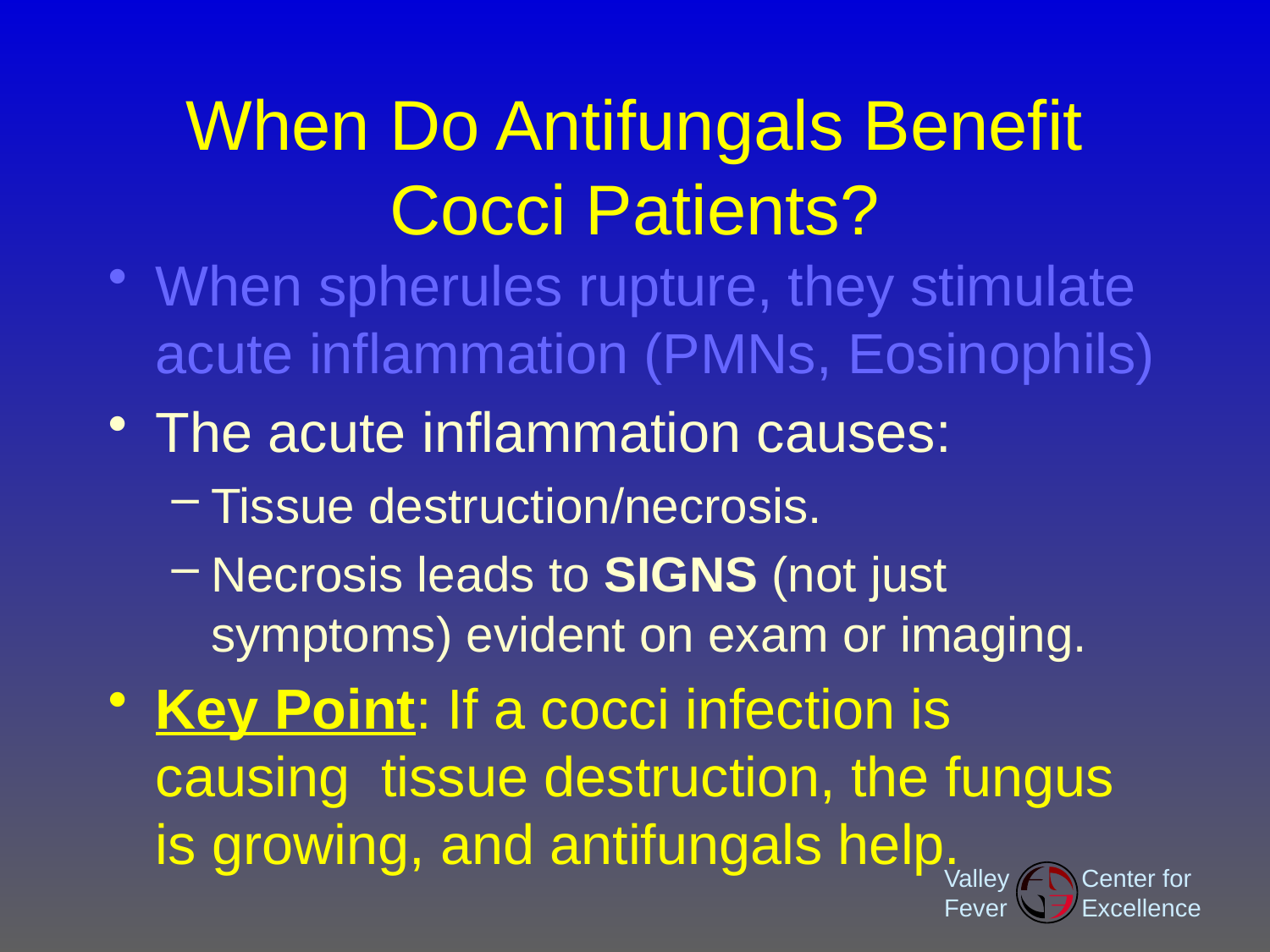

# When Do Antifungals Benefit Cocci Patients?
When spherules rupture, they stimulate acute inflammation (PMNs, Eosinophils)
The acute inflammation causes:
Tissue destruction/necrosis.
Necrosis leads to SIGNS (not just symptoms) evident on exam or imaging.
Key Point: If a cocci infection is causing  tissue destruction, the fungus is growing, and antifungals help.